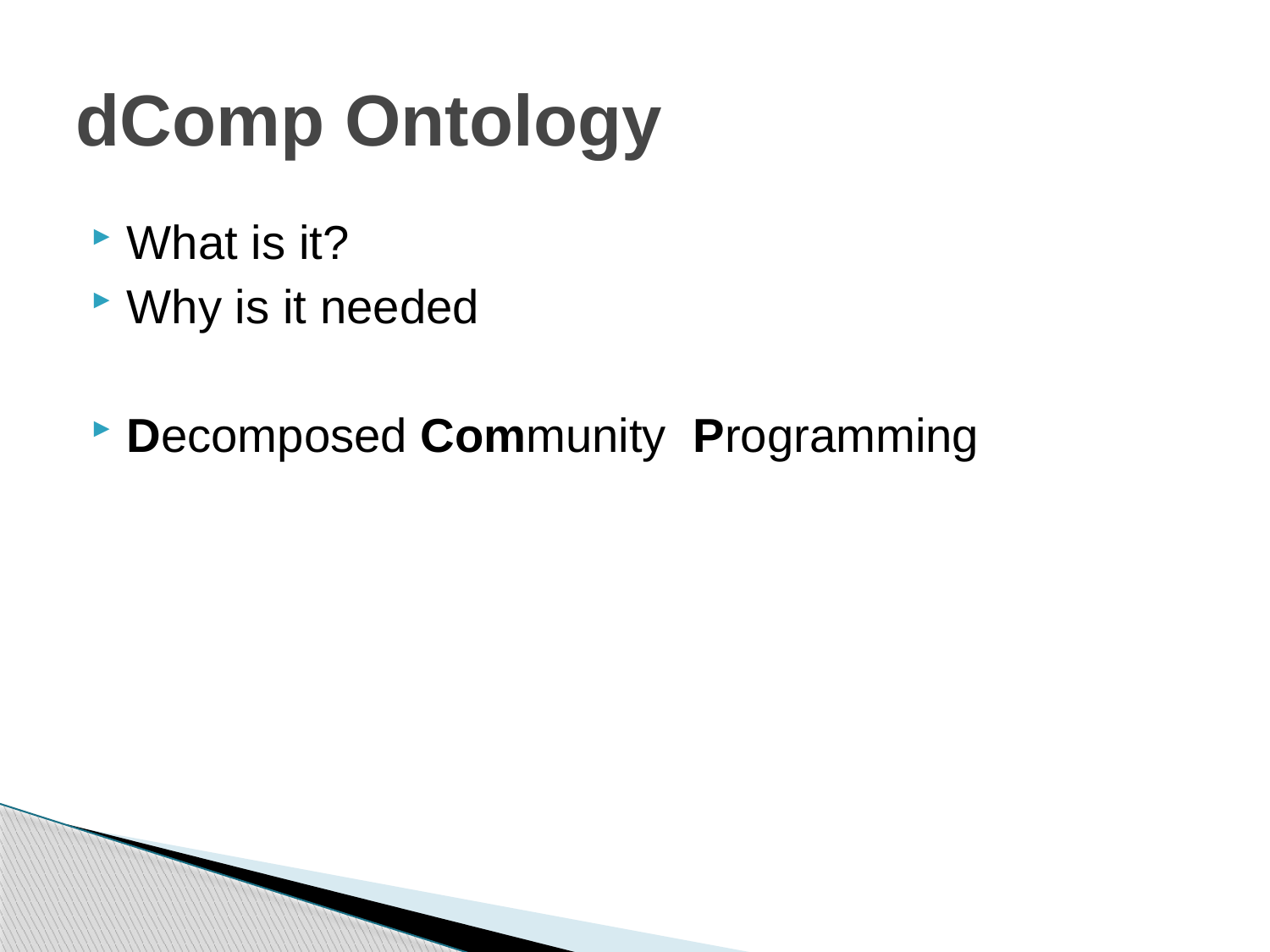

# dComp Ontology
What is it?
Why is it needed

Decomposed Community  Programming